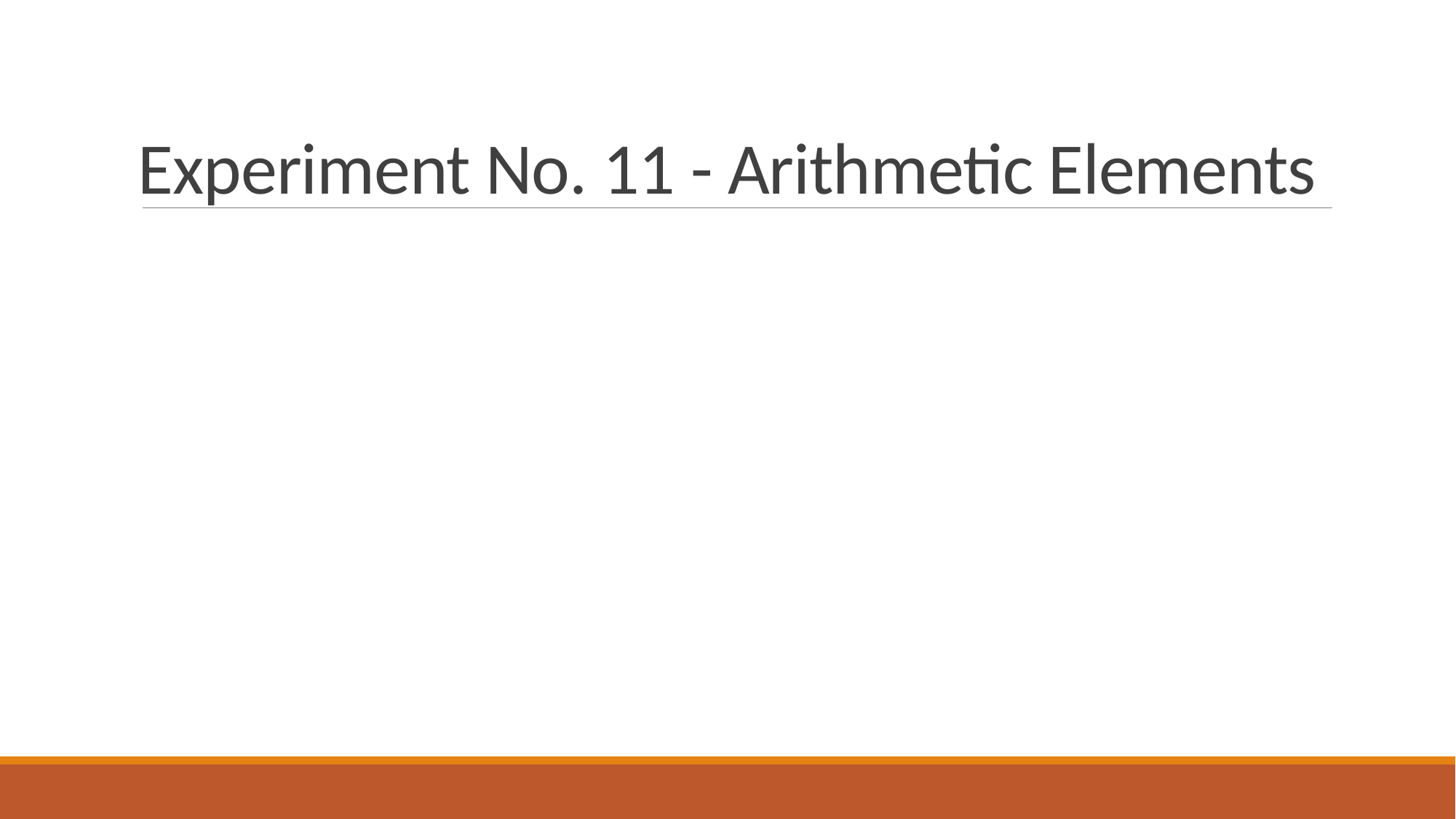

# Experiment No. 11 - Arithmetic Elements